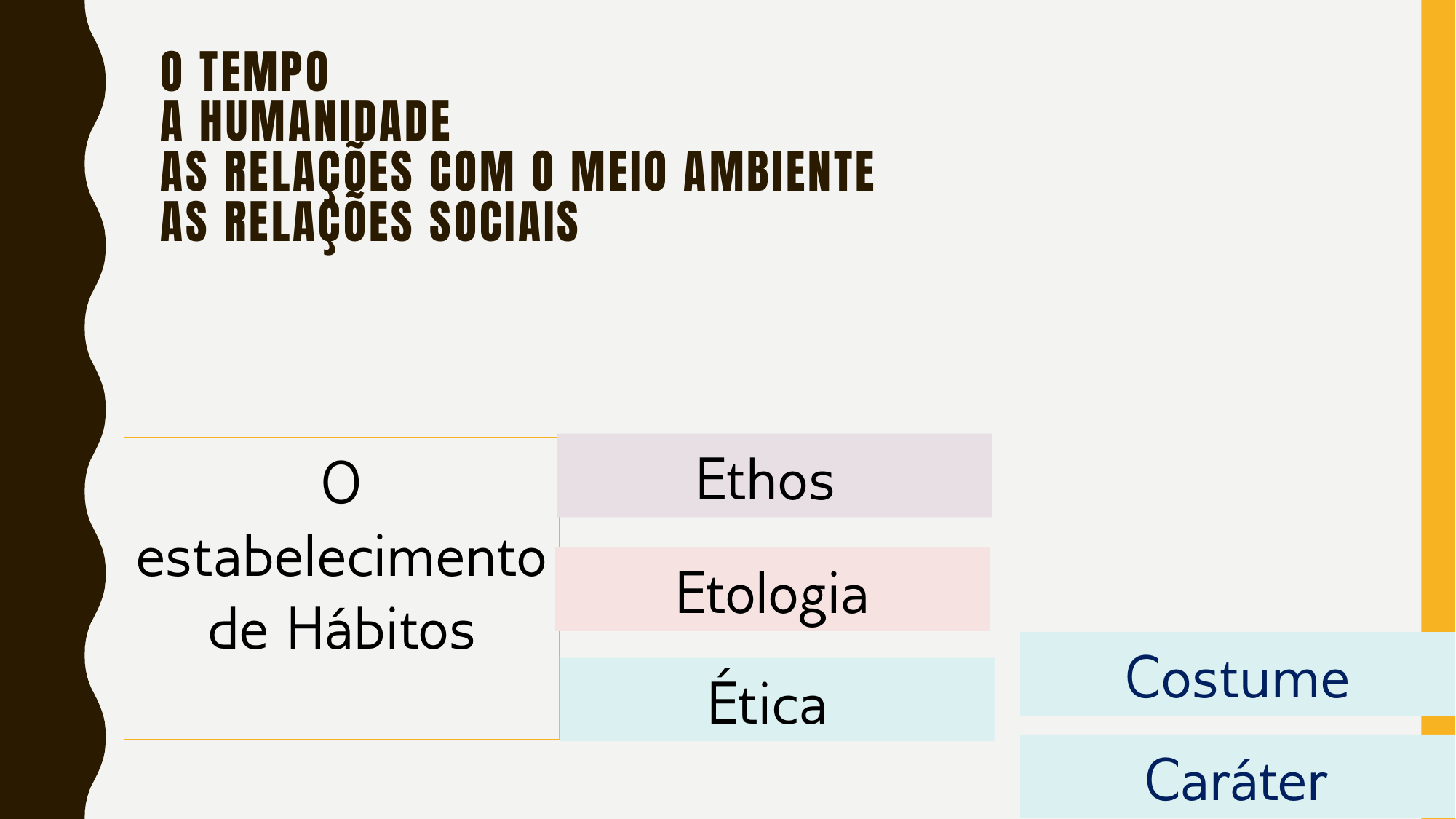

# O tempo a humanidade as relações com o meio ambiente as relações sociais
Ethos
O estabelecimento de Hábitos
Etologia
Costume
Ética
Caráter